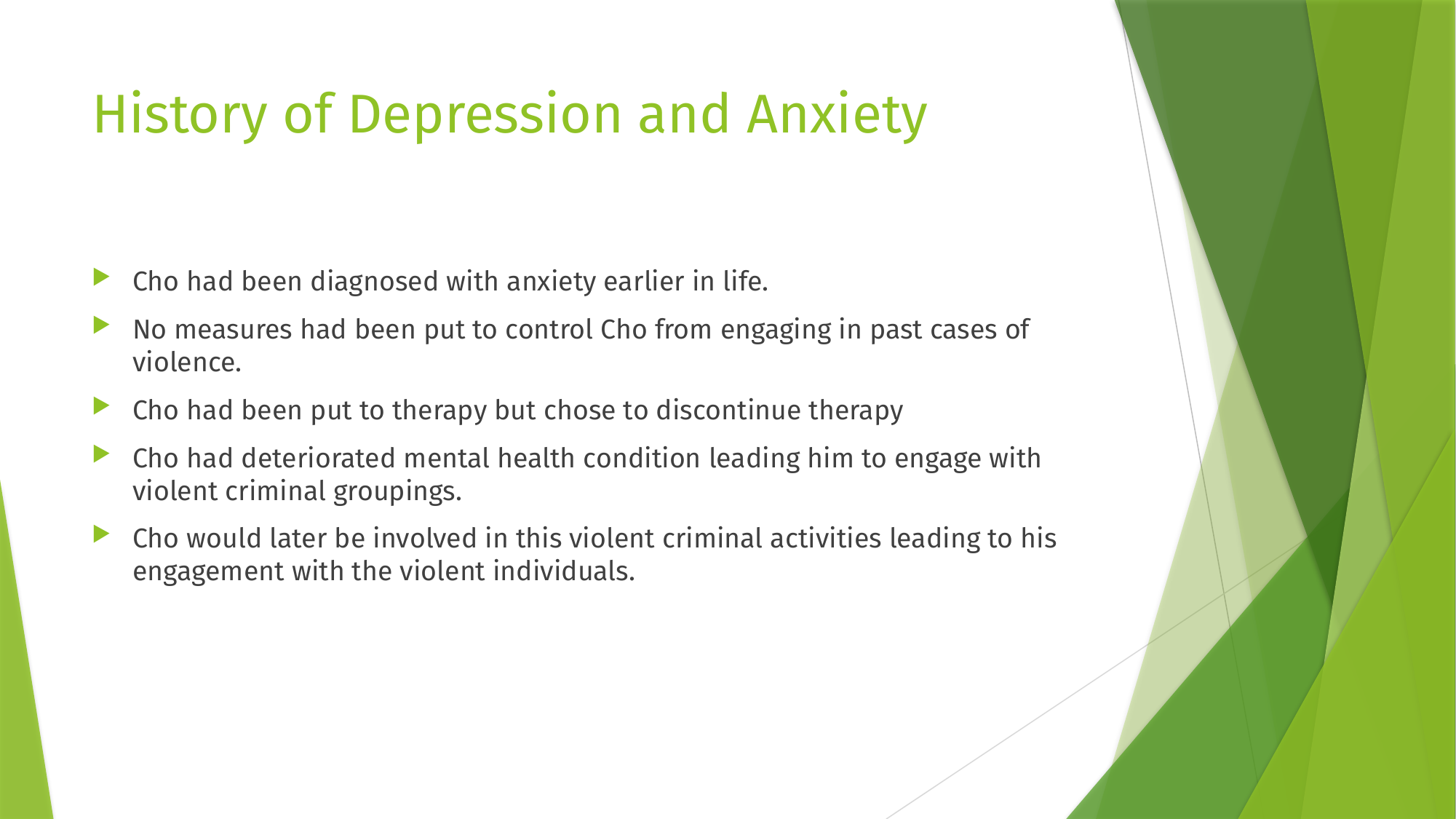

# History of Depression and Anxiety
Cho had been diagnosed with anxiety earlier in life.
No measures had been put to control Cho from engaging in past cases of violence.
Cho had been put to therapy but chose to discontinue therapy
Cho had deteriorated mental health condition leading him to engage with violent criminal groupings.
Cho would later be involved in this violent criminal activities leading to his engagement with the violent individuals.